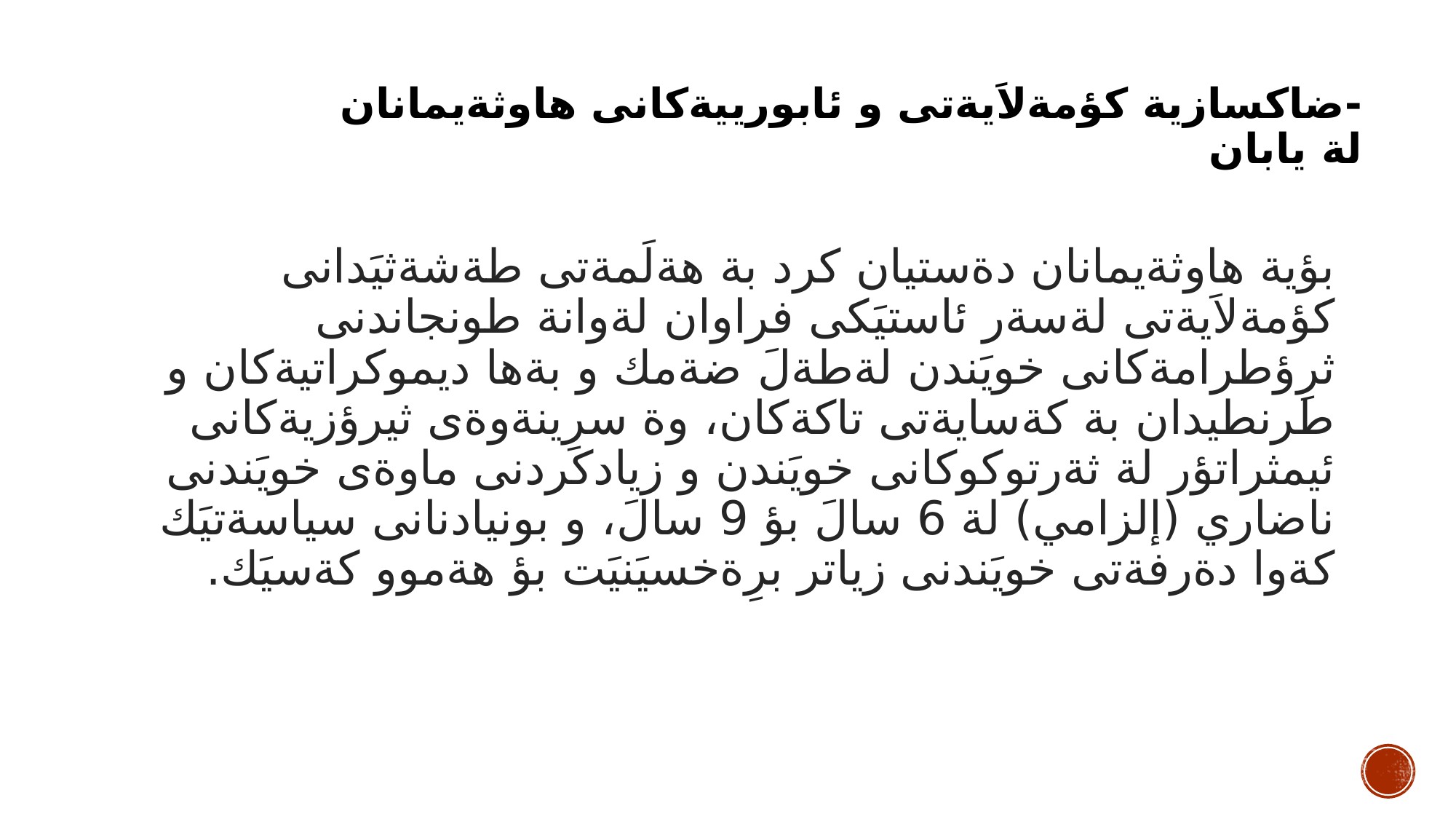

# -ضاكسازية كؤمةلاَيةتى و ئابورييةكانى هاوثةيمانان لة يابان
بؤية هاوثةيمانان دةستيان كرد بة هةلَمةتى طةشةثيَدانى كؤمةلاَيةتى لةسةر ئاستيَكى فراوان لةوانة طونجاندنى ثرِؤطرامةكانى خويَندن لةطةلَ ضةمك و بةها ديموكراتيةكان و طرنطيدان بة كةسايةتى تاكةكان، وة سرِينةوةى ثيرؤزيةكانى ئيمثراتؤر لة ثةرتوكوكانى خويَندن و زيادكردنى ماوةى خويَندنى ناضاري (إلزامي) لة 6 سالَ بؤ 9 سالَ، و بونيادنانى سياسةتيَك كةوا دةرفةتى خويَندنى زياتر برِةخسيَنيَت بؤ هةموو كةسيَك.